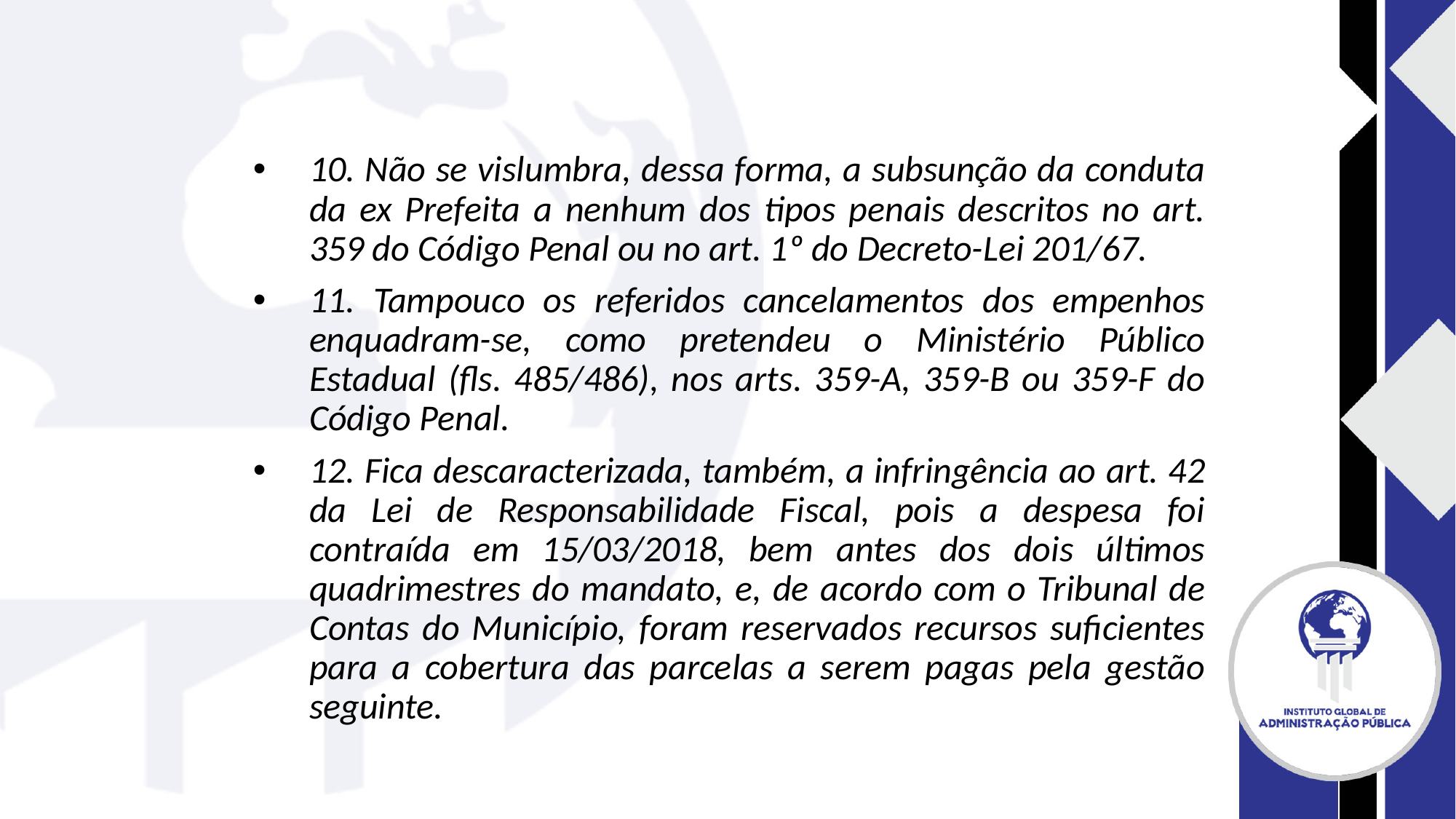

#
10. Não se vislumbra, dessa forma, a subsunção da conduta da ex Prefeita a nenhum dos tipos penais descritos no art. 359 do Código Penal ou no art. 1º do Decreto-Lei 201/67.
11. Tampouco os referidos cancelamentos dos empenhos enquadram-se, como pretendeu o Ministério Público Estadual (fls. 485/486), nos arts. 359-A, 359-B ou 359-F do Código Penal.
12. Fica descaracterizada, também, a infringência ao art. 42 da Lei de Responsabilidade Fiscal, pois a despesa foi contraída em 15/03/2018, bem antes dos dois últimos quadrimestres do mandato, e, de acordo com o Tribunal de Contas do Município, foram reservados recursos suficientes para a cobertura das parcelas a serem pagas pela gestão seguinte.